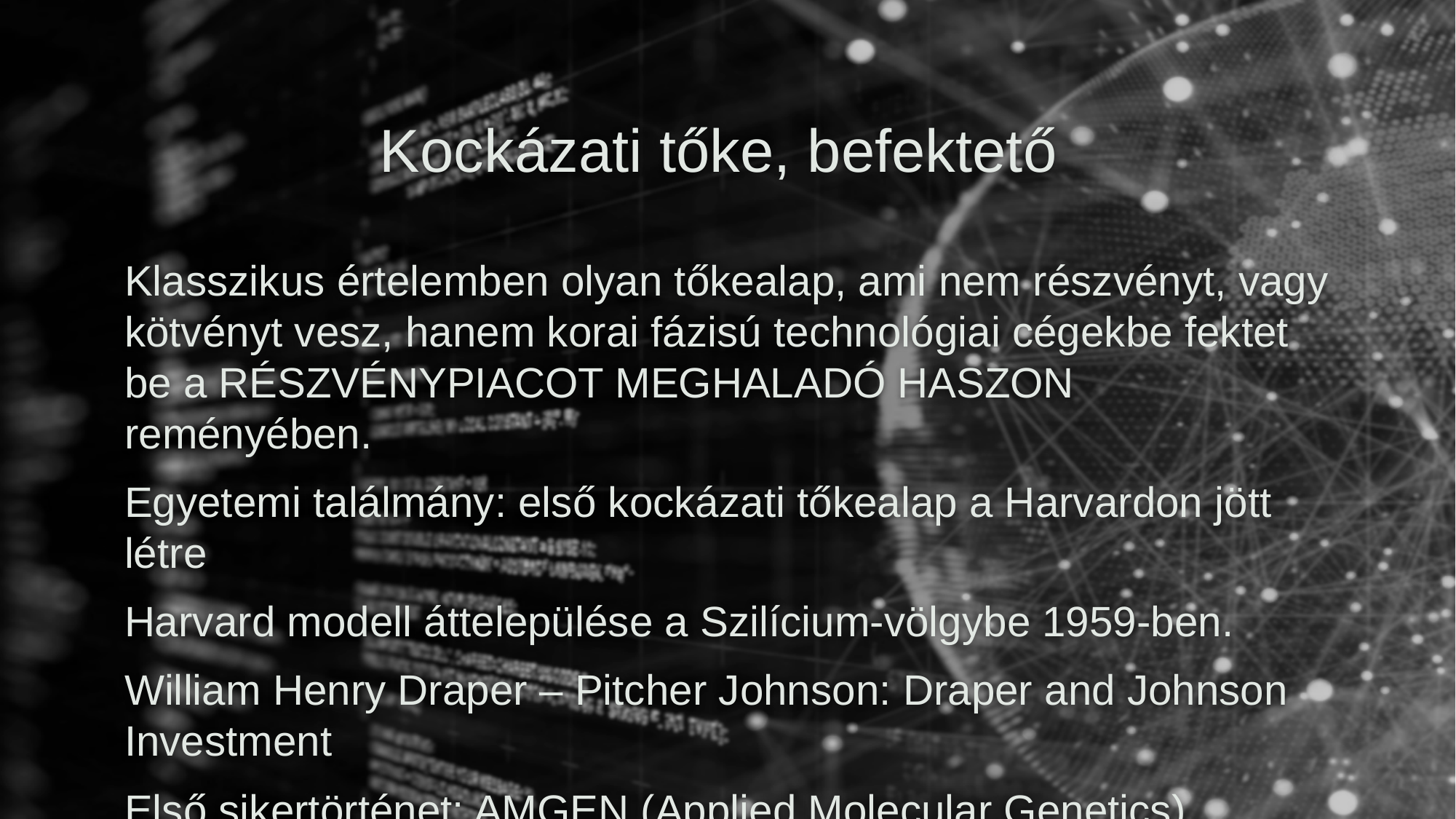

# Kockázati tőke, befektető
Klasszikus értelemben olyan tőkealap, ami nem részvényt, vagy kötvényt vesz, hanem korai fázisú technológiai cégekbe fektet be a RÉSZVÉNYPIACOT MEGHALADÓ HASZON reményében.
Egyetemi találmány: első kockázati tőkealap a Harvardon jött létre
Harvard modell áttelepülése a Szilícium-völgybe 1959-ben.
William Henry Draper – Pitcher Johnson: Draper and Johnson Investment
Első sikertörténet: AMGEN (Applied Molecular Genetics)